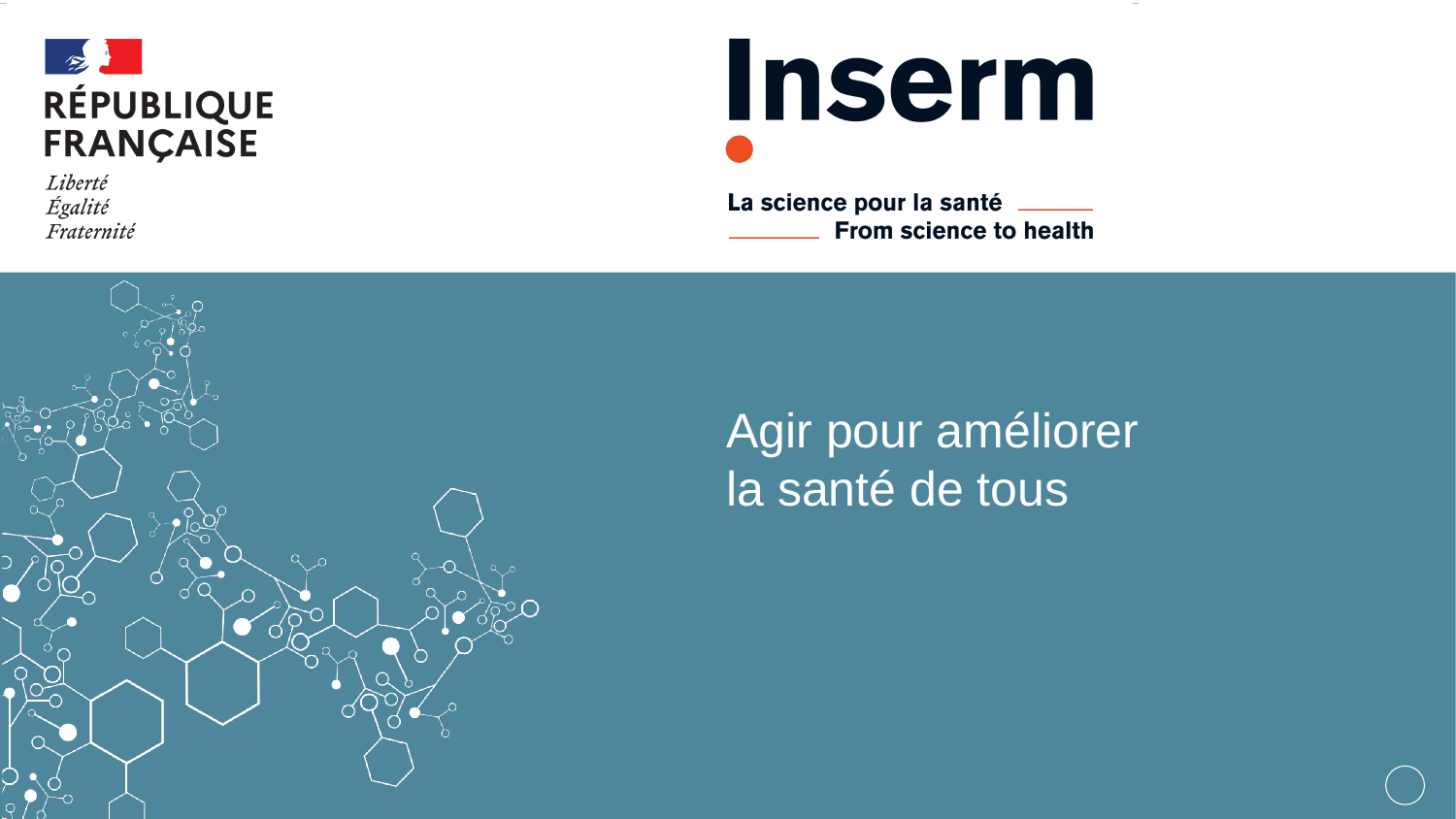

Agir pour améliorer
la santé de tous